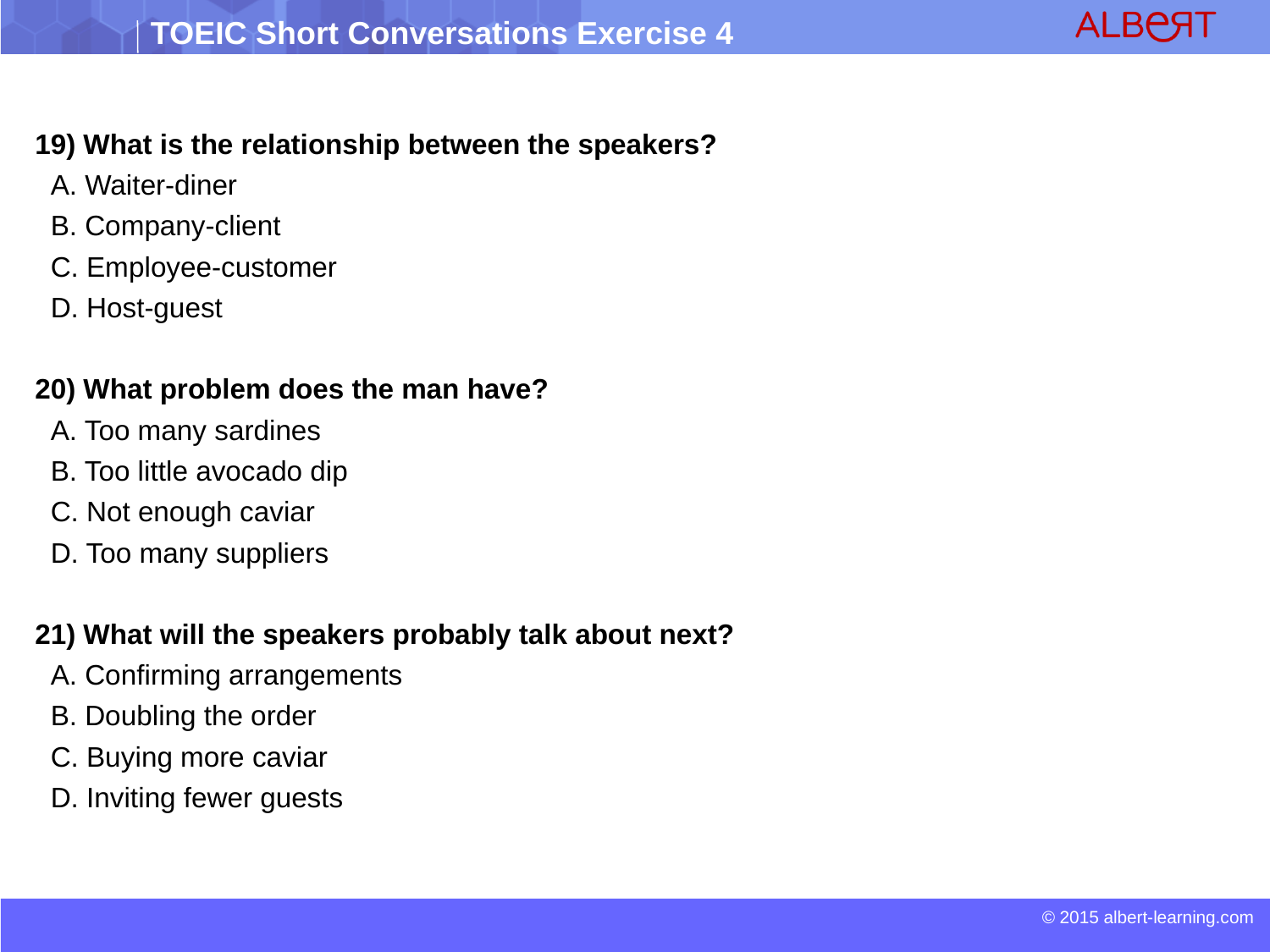

19) What is the relationship between the speakers?
  A. Waiter-diner
  B. Company-client
  C. Employee-customer
  D. Host-guest

20) What problem does the man have?
  A. Too many sardines
  B. Too little avocado dip
  C. Not enough caviar
  D. Too many suppliers

21) What will the speakers probably talk about next?
  A. Confirming arrangements
  B. Doubling the order
  C. Buying more caviar
  D. Inviting fewer guests